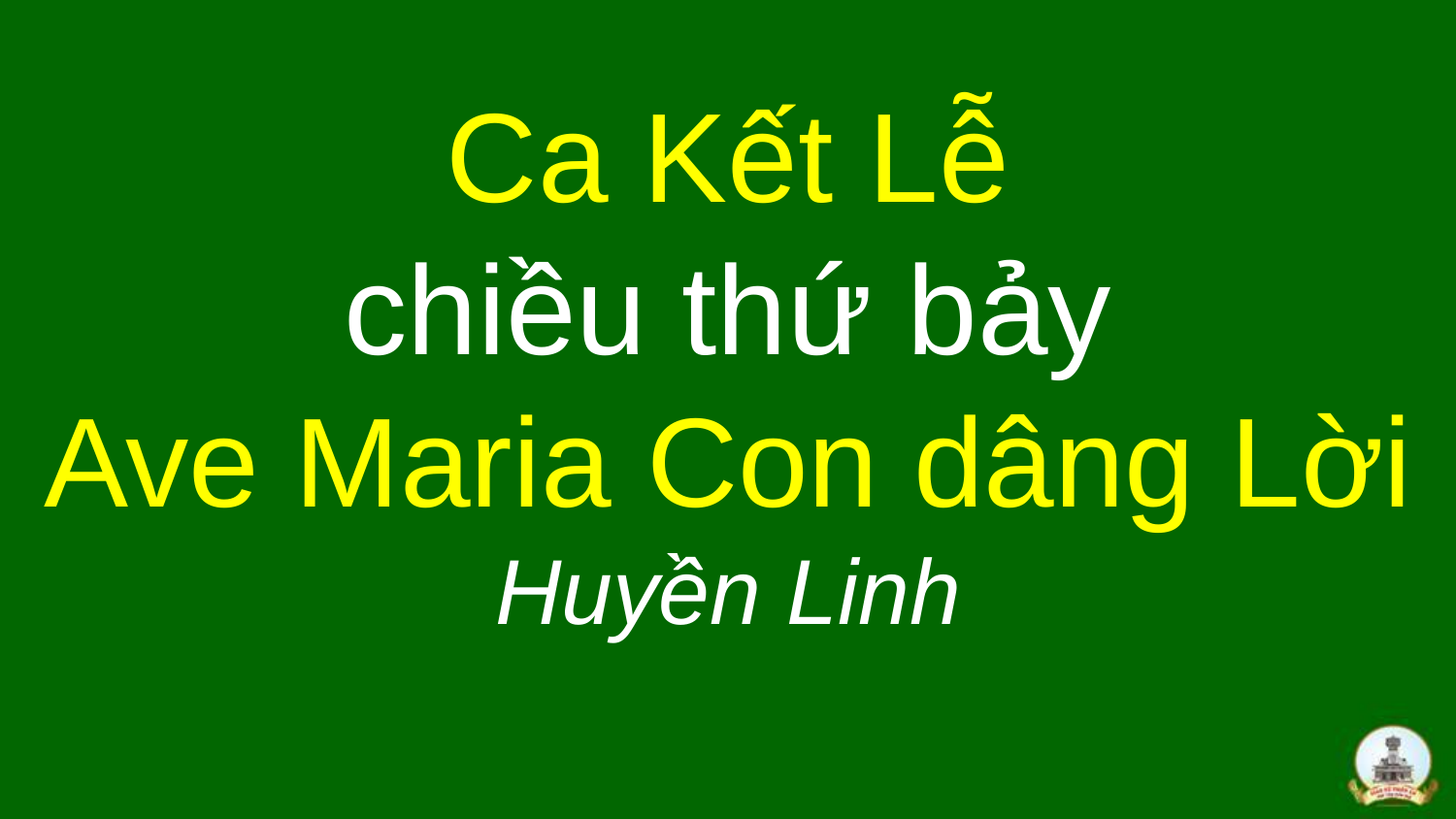

# Ca Kết Lễ chiều thứ bảy Ave Maria Con dâng Lời Huyền Linh